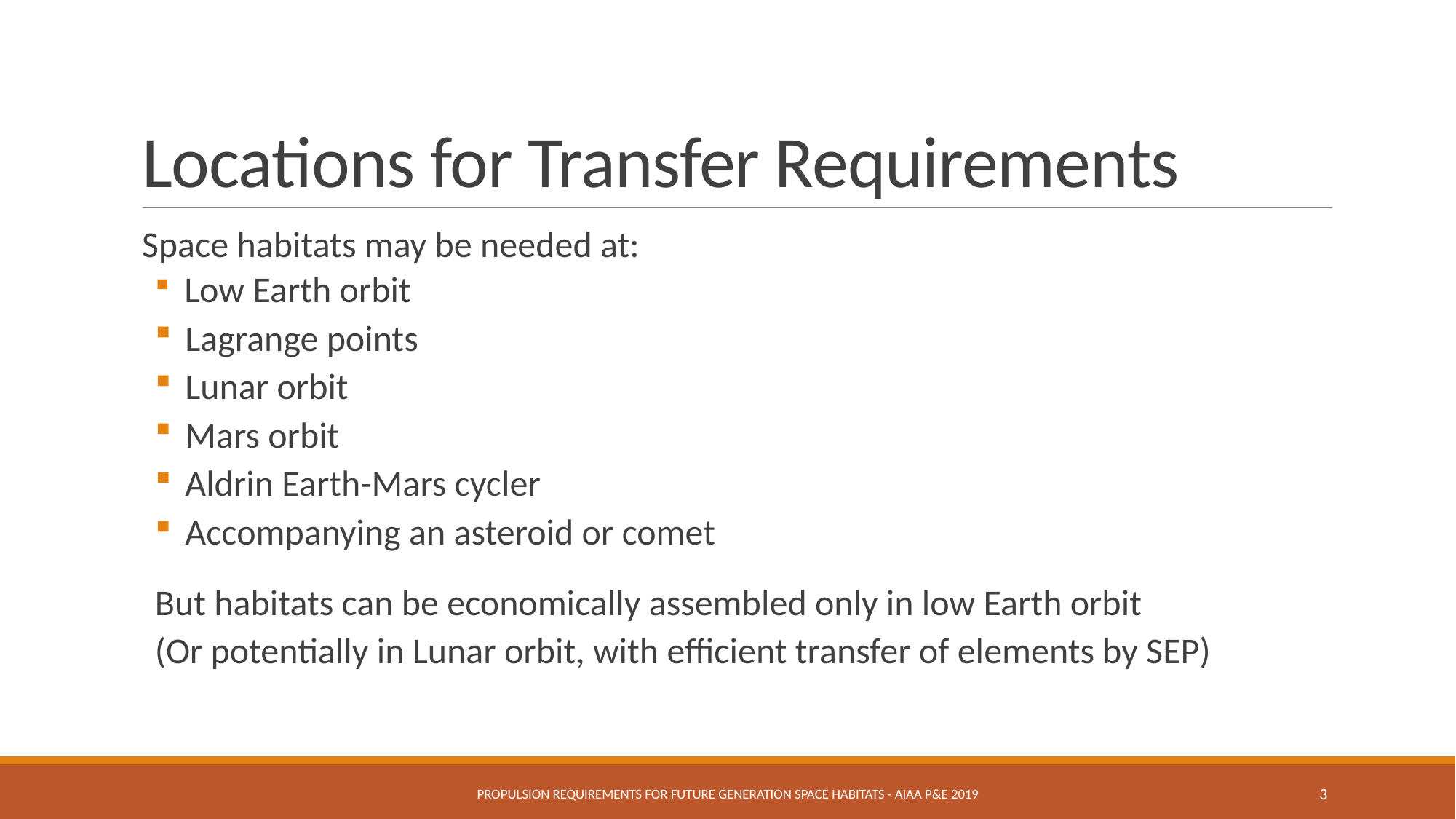

# Locations for Transfer Requirements
Space habitats may be needed at:
 Low Earth orbit
 Lagrange points
 Lunar orbit
 Mars orbit
 Aldrin Earth-Mars cycler
 Accompanying an asteroid or comet

But habitats can be economically assembled only in low Earth orbit
(Or potentially in Lunar orbit, with efficient transfer of elements by SEP)
Propulsion Requirements for Future Generation Space Habitats - AIAA P&E 2019
3